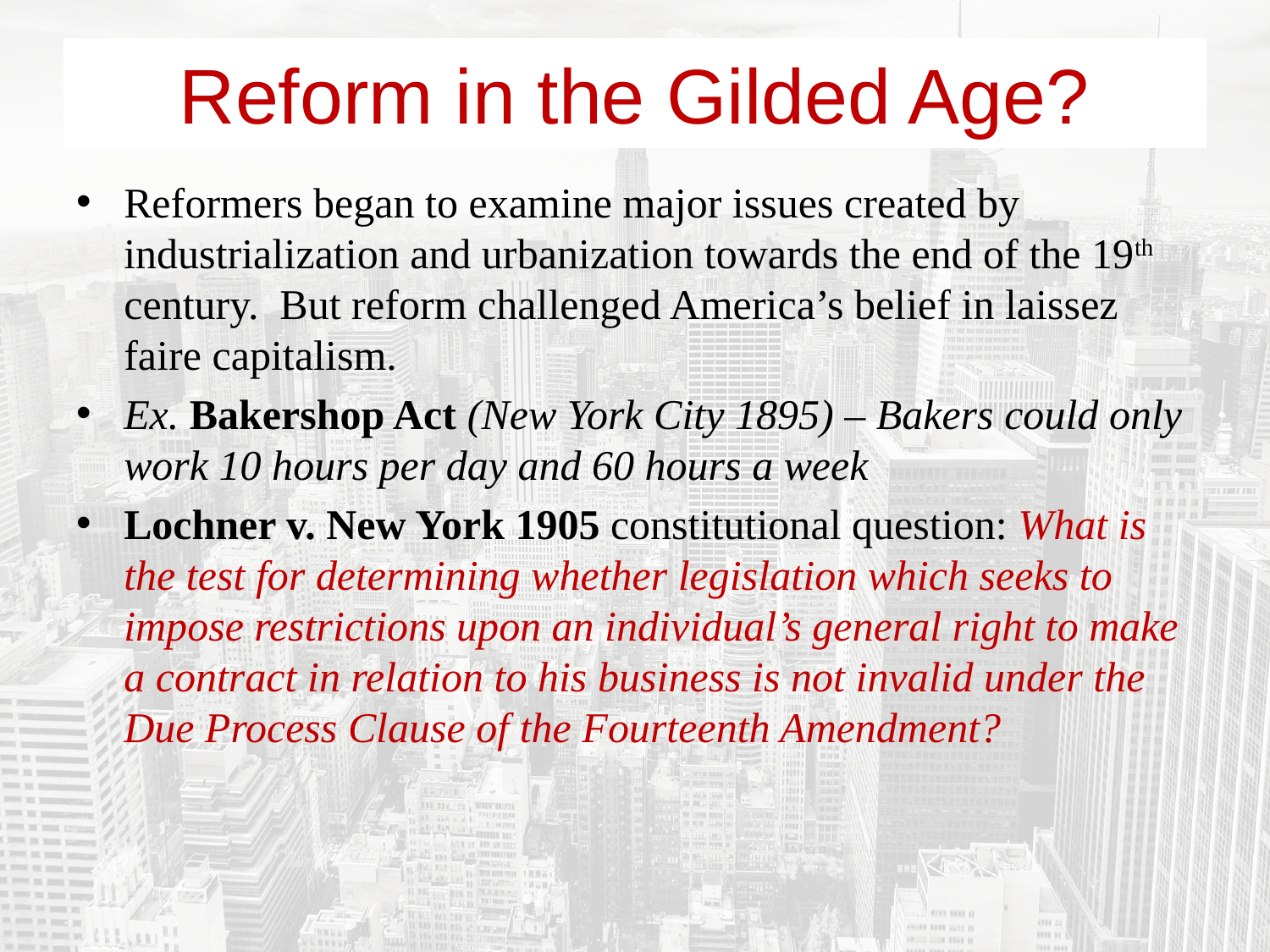

# Reform in the Gilded Age?
Reformers began to examine major issues created by industrialization and urbanization towards the end of the 19th century.  But reform challenged America’s belief in laissez faire capitalism.
Ex. Bakershop Act (New York City 1895) – Bakers could only work 10 hours per day and 60 hours a week
Lochner v. New York 1905 constitutional question: What is the test for determining whether legislation which seeks to impose restrictions upon an individual’s general right to make a contract in relation to his business is not invalid under the Due Process Clause of the Fourteenth Amendment?